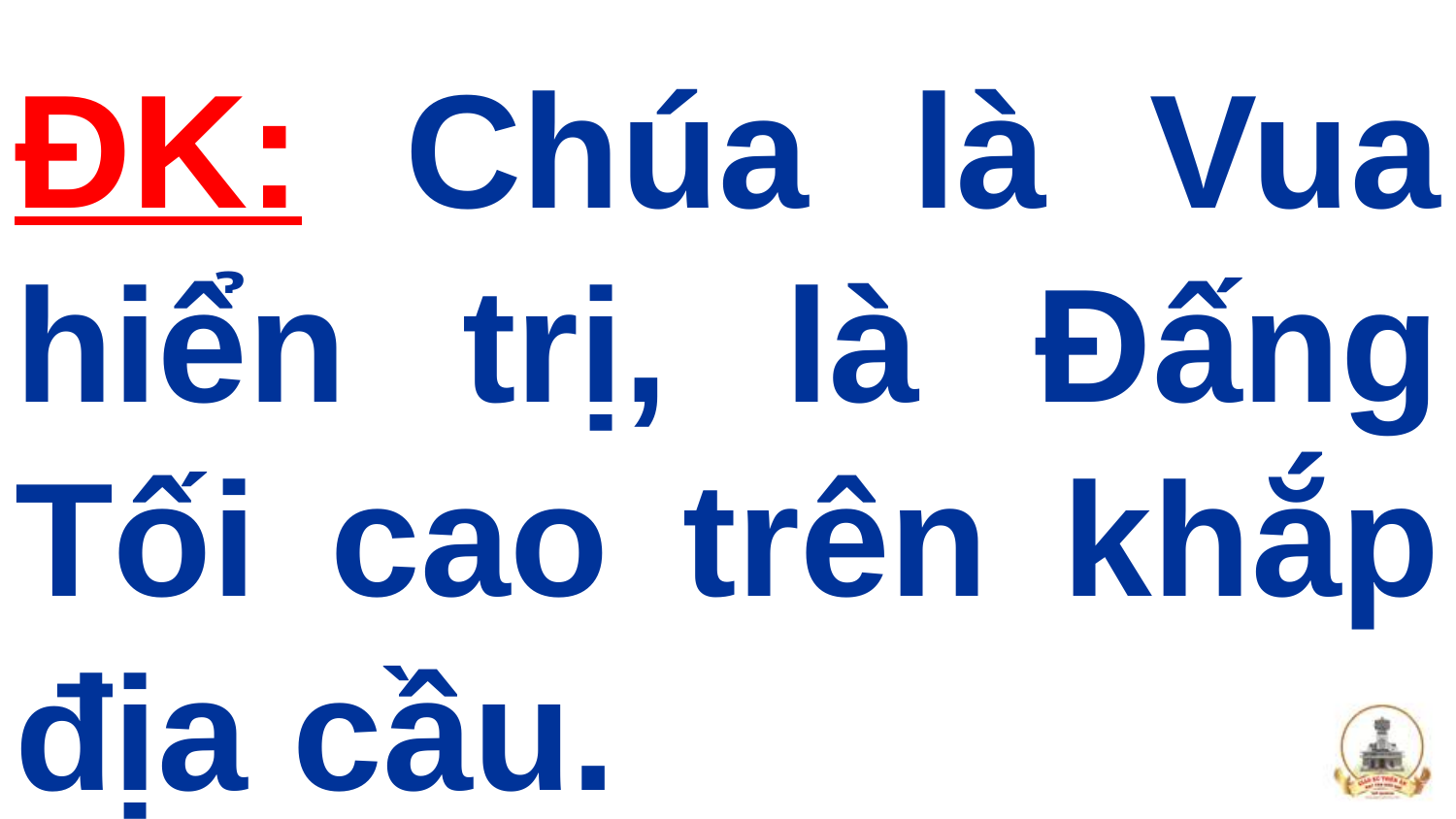

ĐK: Chúa là Vua hiển trị, là Đấng Tối cao trên khắp địa cầu.
#